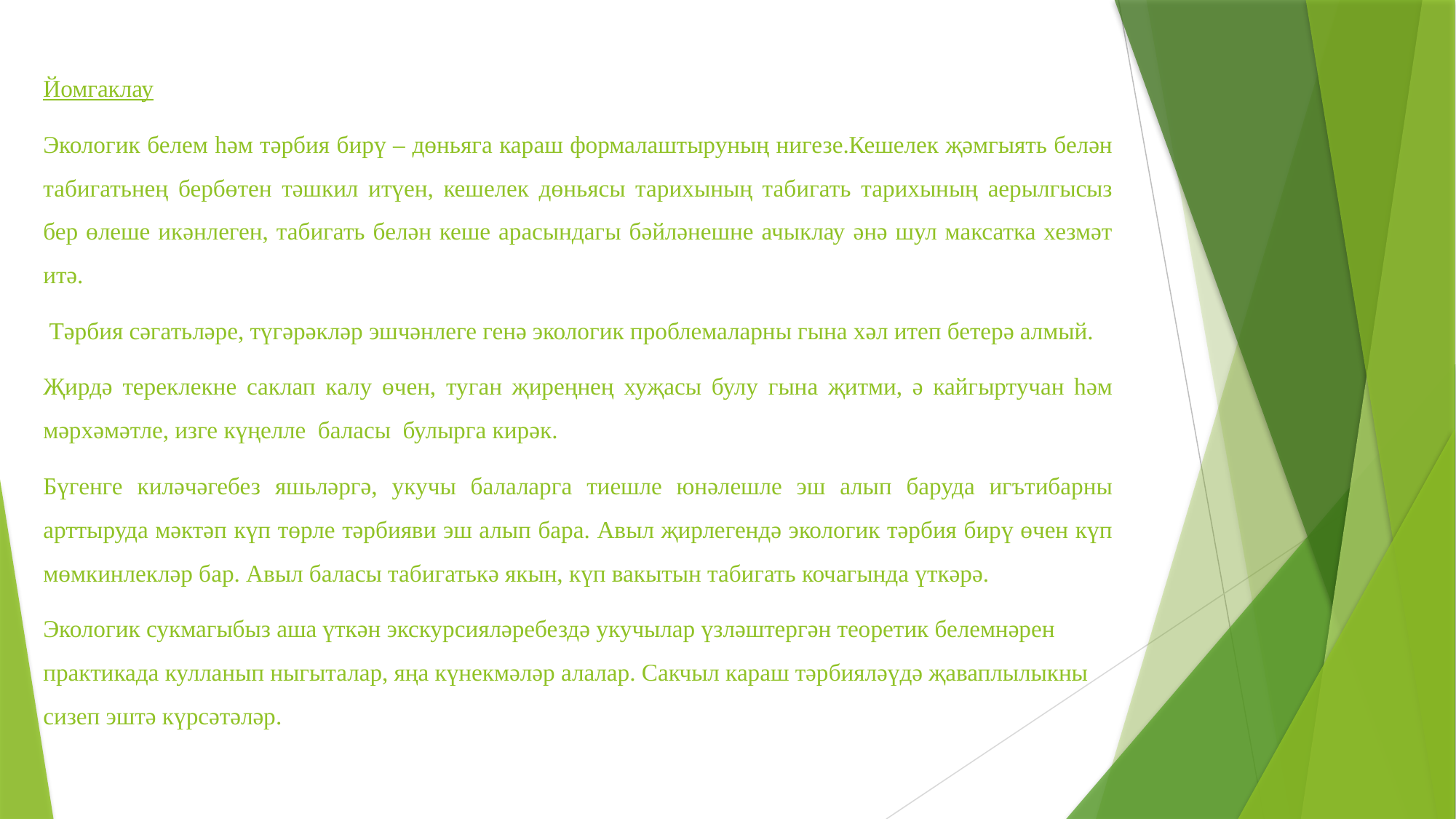

Йомгаклау
Экологик белем һәм тәрбия бирү – дөньяга караш формалаштыруның нигезе.Кешелек җәмгыять белән табигатьнең бербөтен тәшкил итүен, кешелек дөньясы тарихының табигать тарихының аерылгысыз бер өлеше икәнлеген, табигать белән кеше арасындагы бәйләнешне ачыклау әнә шул максатка хезмәт итә.
 Тәрбия сәгатьләре, түгәрәкләр эшчәнлеге генә экологик проблемаларны гына хәл итеп бетерә алмый.
Җирдә тереклекне саклап калу өчен, туган җиреңнең хуҗасы булу гына җитми, ә кайгыртучан һәм мәрхәмәтле, изге күңелле  баласы  булырга кирәк.
Бүгенге киләчәгебез яшьләргә, укучы балаларга тиешле юнәлешле эш алып баруда игътибарны арттыруда мәктәп күп төрле тәрбияви эш алып бара. Авыл җирлегендә экологик тәрбия бирү өчен күп мөмкинлекләр бар. Авыл баласы табигатькә якын, күп вакытын табигать кочагында үткәрә.
Экологик сукмагыбыз аша үткән экскурсияләребездә укучылар үзләштергән теоретик белемнәрен практикада кулланып ныгыталар, яңа күнекмәләр алалар. Сакчыл караш тәрбияләүдә җаваплылыкны сизеп эштә күрсәтәләр.